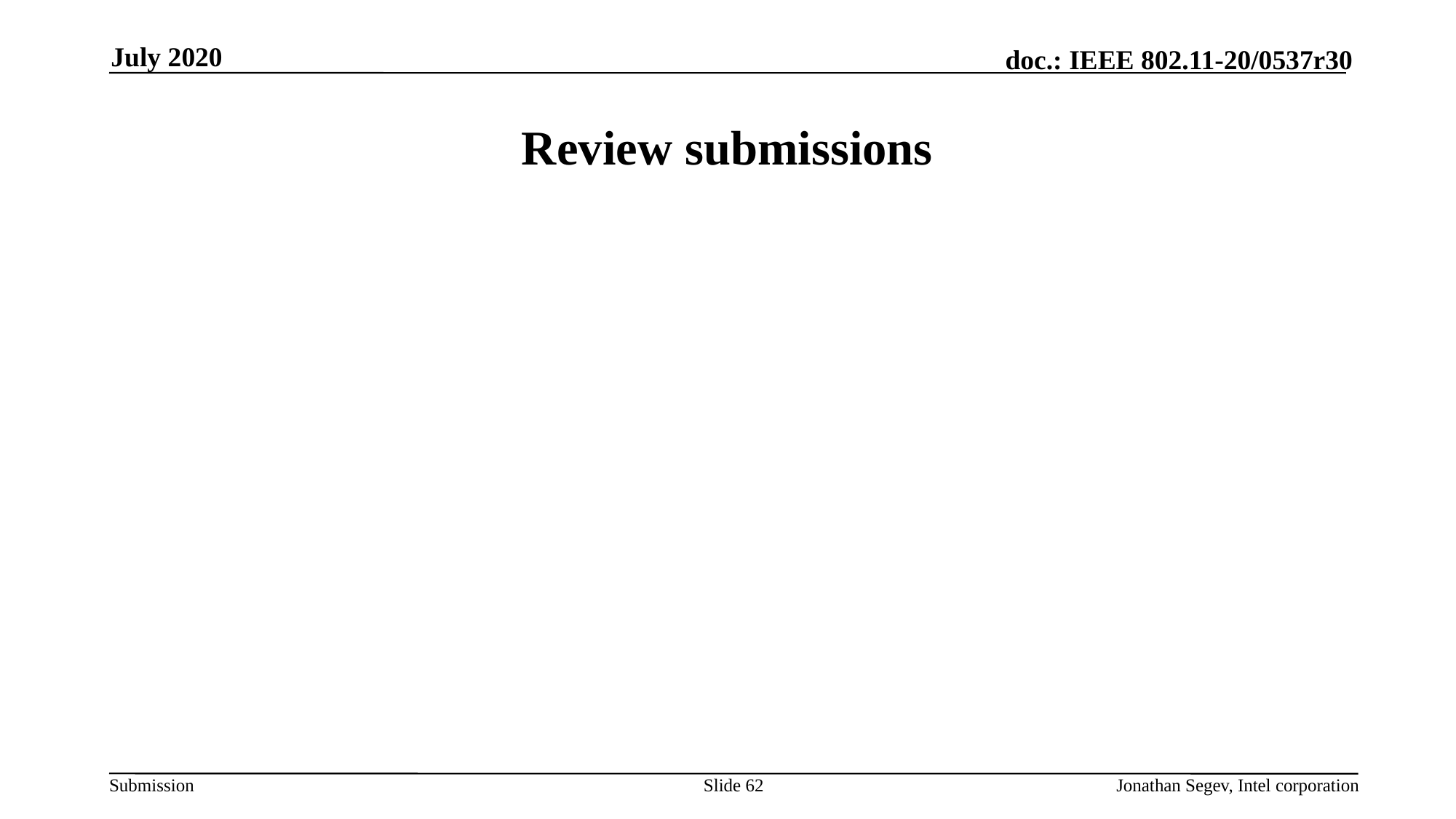

July 2020
# Review submissions

Slide 62
Jonathan Segev, Intel corporation